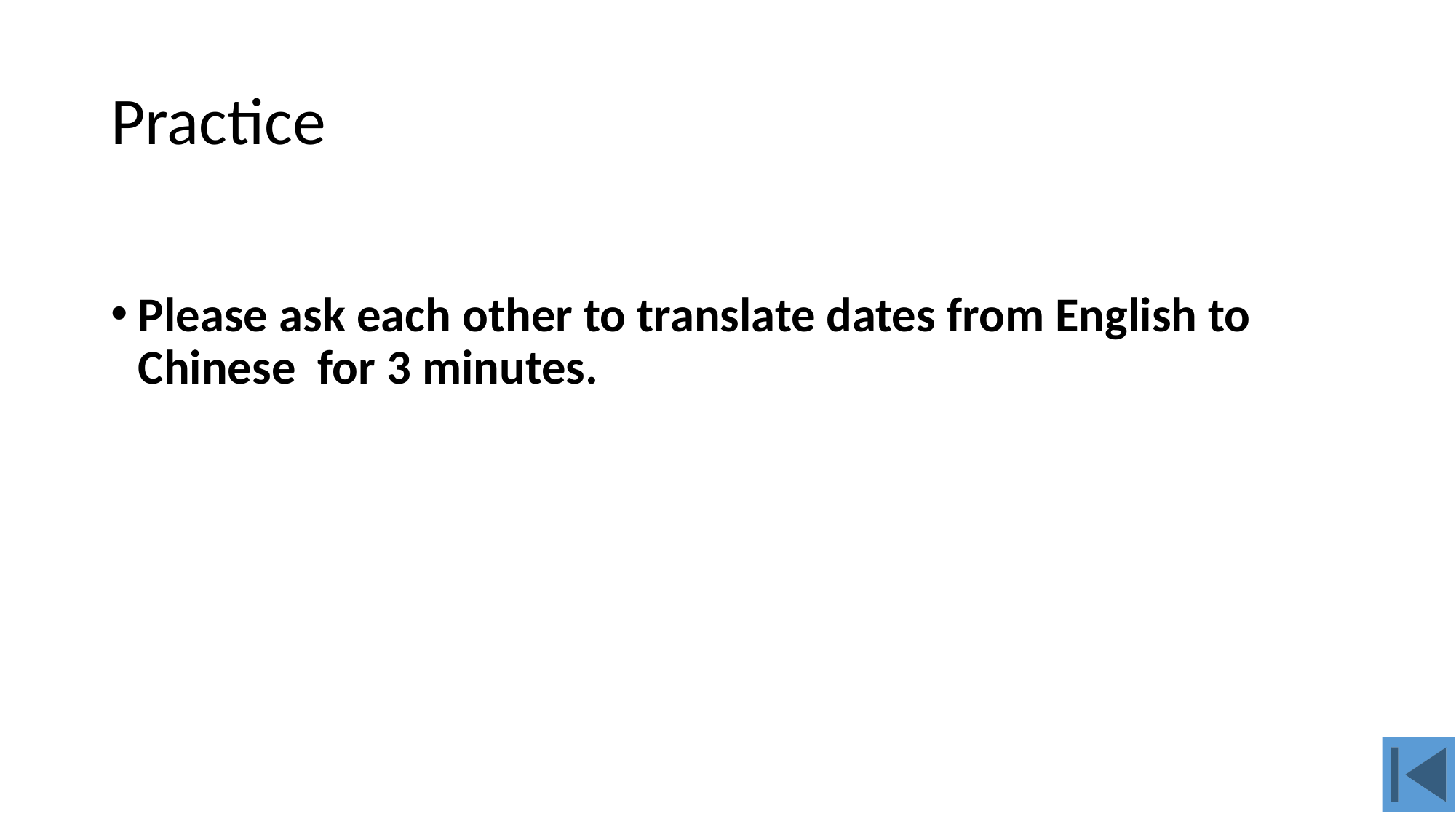

# Practice

Please ask each other to translate dates from English to Chinese  for 3 minutes.